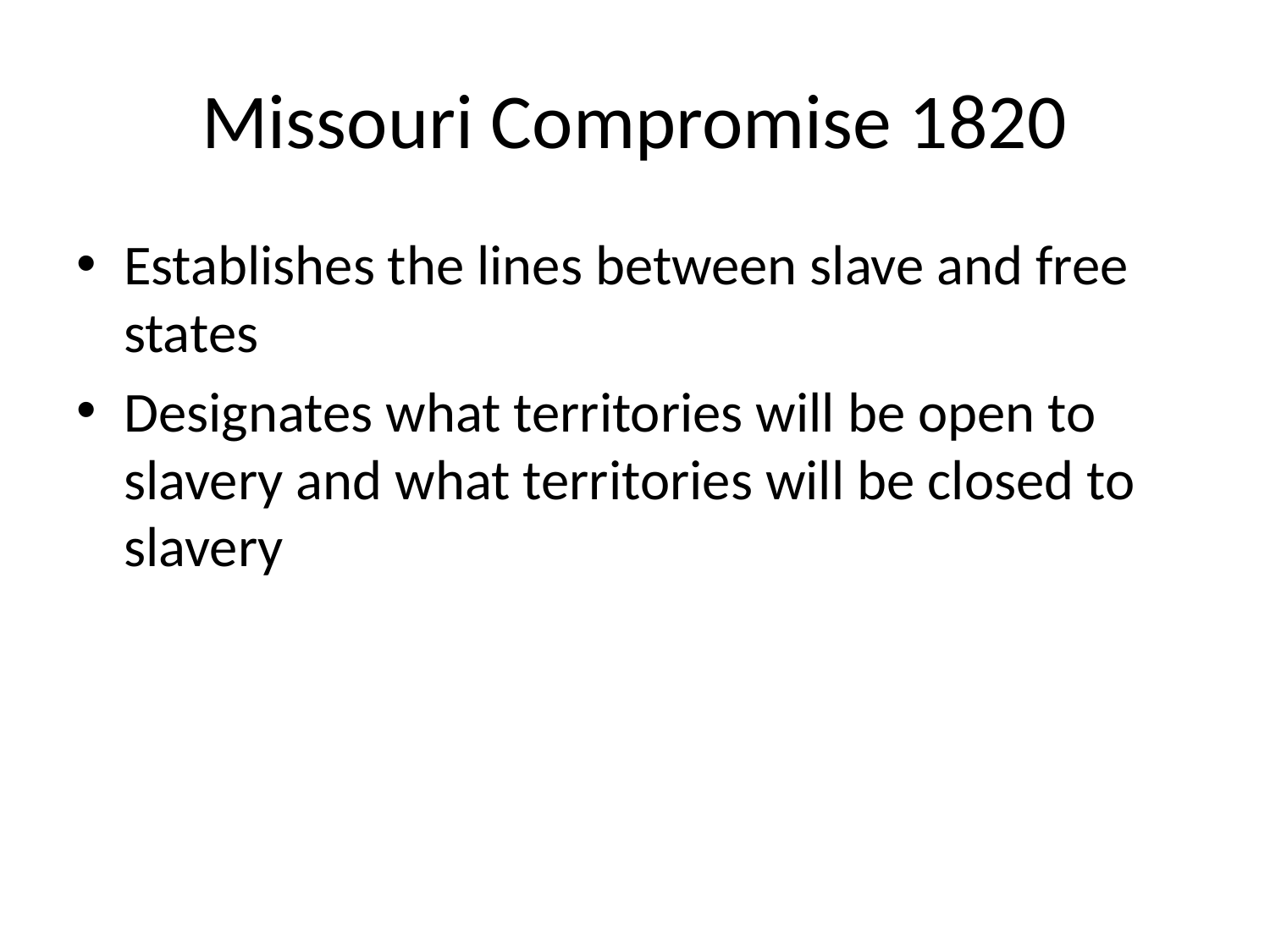

# Missouri Compromise 1820
Establishes the lines between slave and free states
Designates what territories will be open to slavery and what territories will be closed to slavery